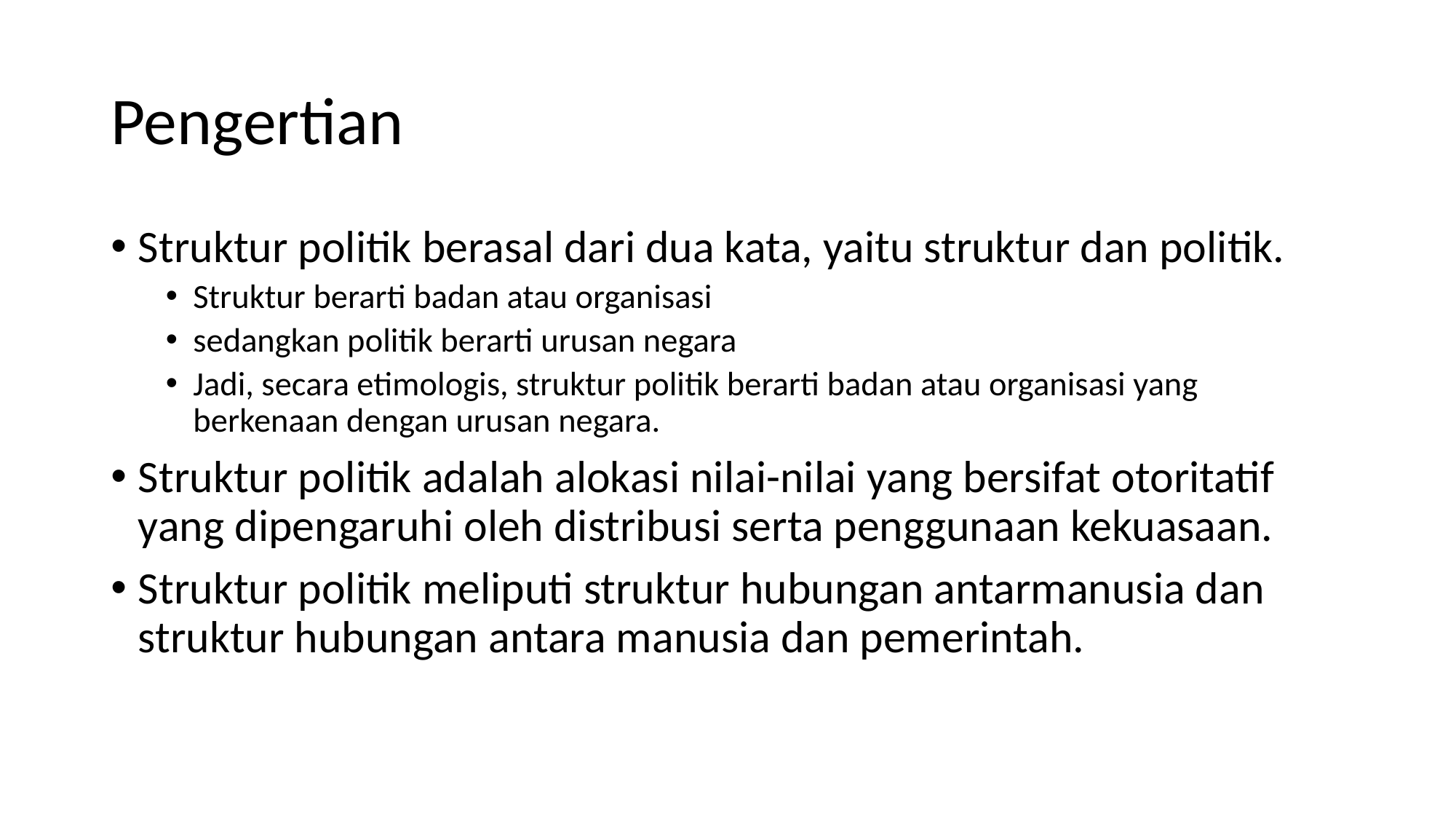

# Pengertian
Struktur politik berasal dari dua kata, yaitu struktur dan politik.
Struktur berarti badan atau organisasi
sedangkan politik berarti urusan negara
Jadi, secara etimologis, struktur politik berarti badan atau organisasi yang berkenaan dengan urusan negara.
Struktur politik adalah alokasi nilai-nilai yang bersifat otoritatif yang dipengaruhi oleh distribusi serta penggunaan kekuasaan.
Struktur politik meliputi struktur hubungan antarmanusia dan struktur hubungan antara manusia dan pemerintah.